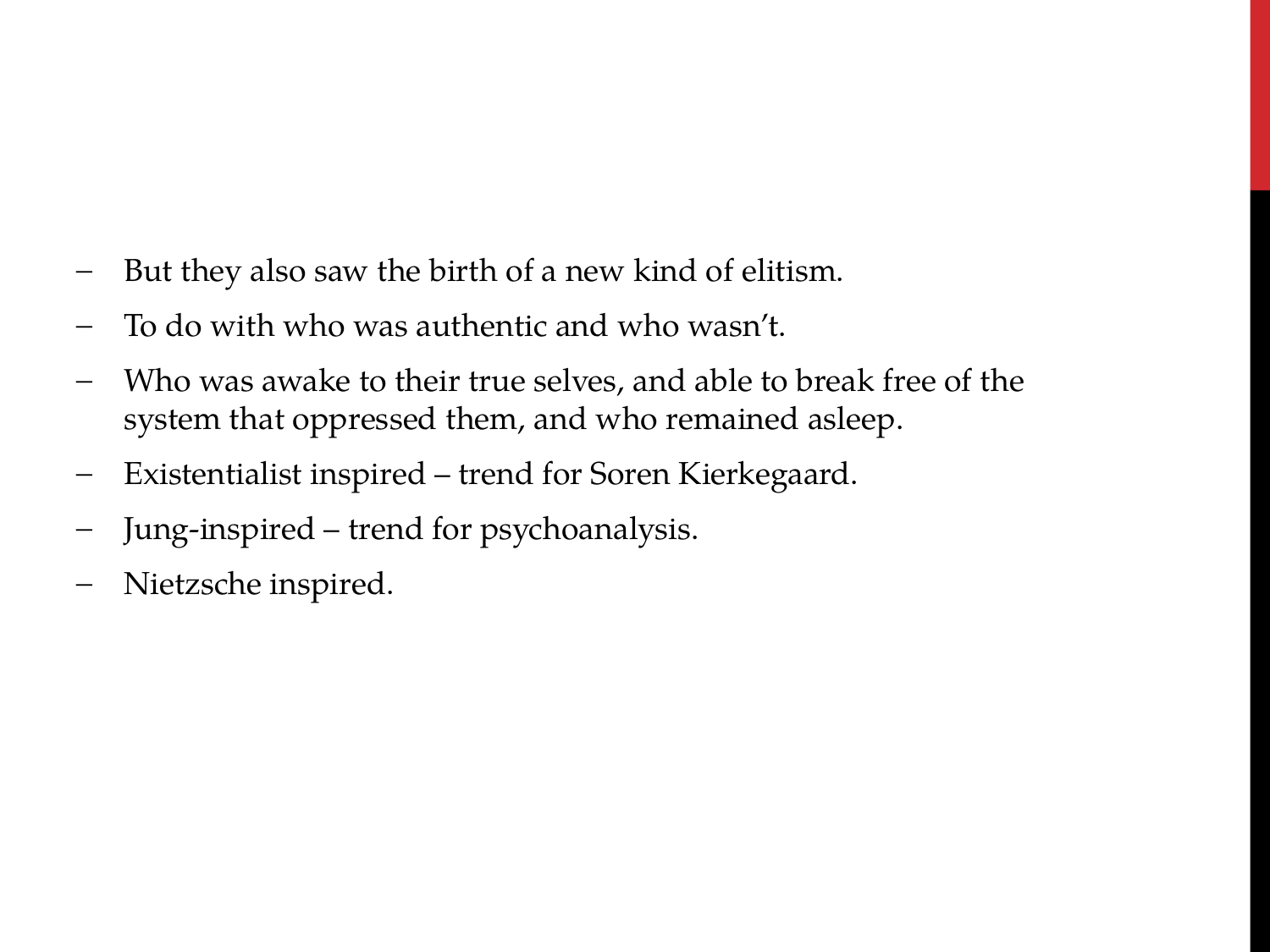

#
But they also saw the birth of a new kind of elitism.
To do with who was authentic and who wasn’t.
Who was awake to their true selves, and able to break free of the system that oppressed them, and who remained asleep.
Existentialist inspired – trend for Soren Kierkegaard.
Jung-inspired – trend for psychoanalysis.
Nietzsche inspired.